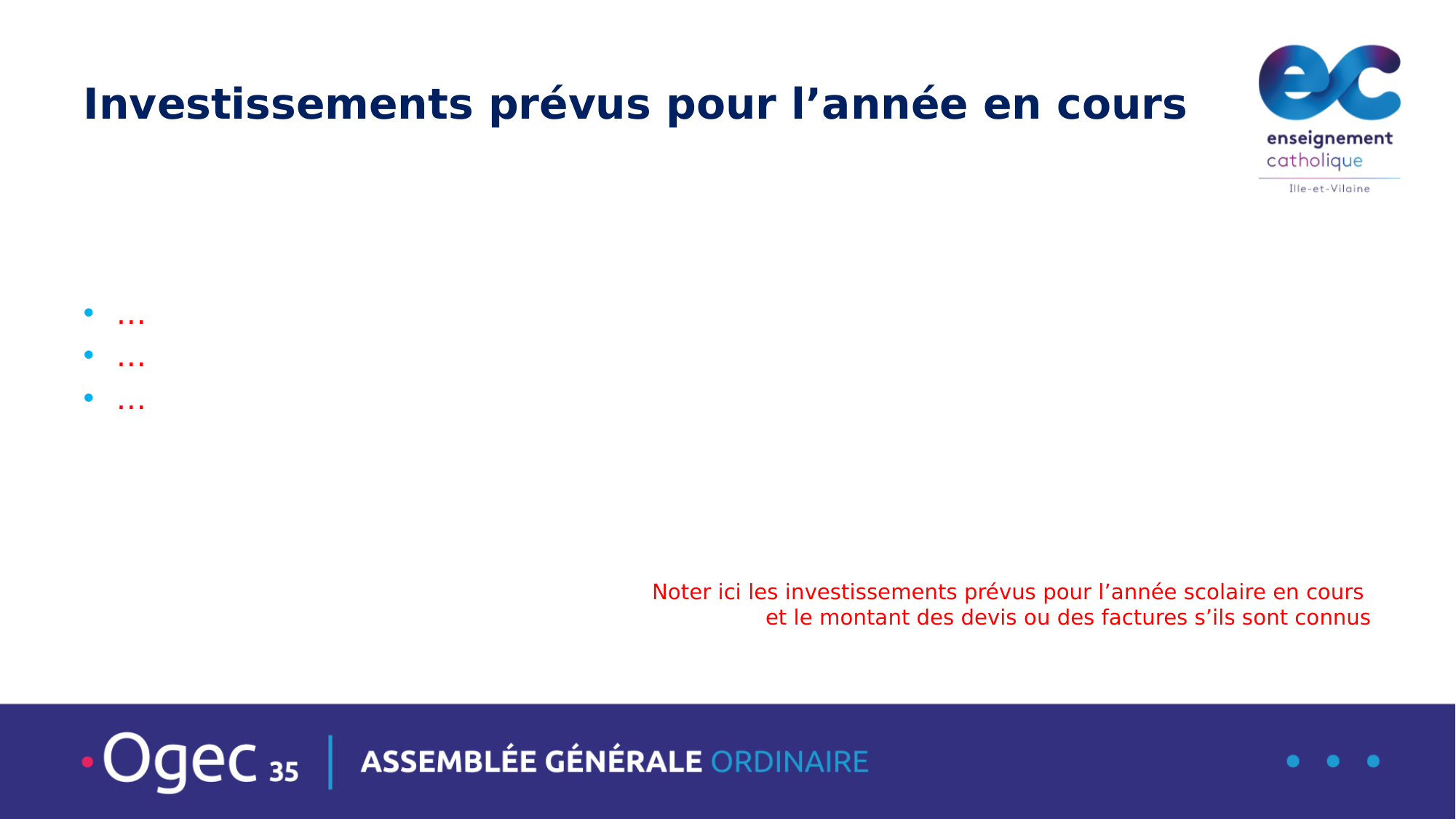

# Investissements prévus pour l’année en cours

…
…
…

Noter ici les investissements prévus pour l’année scolaire en cours
et le montant des devis ou des factures s’ils sont connus